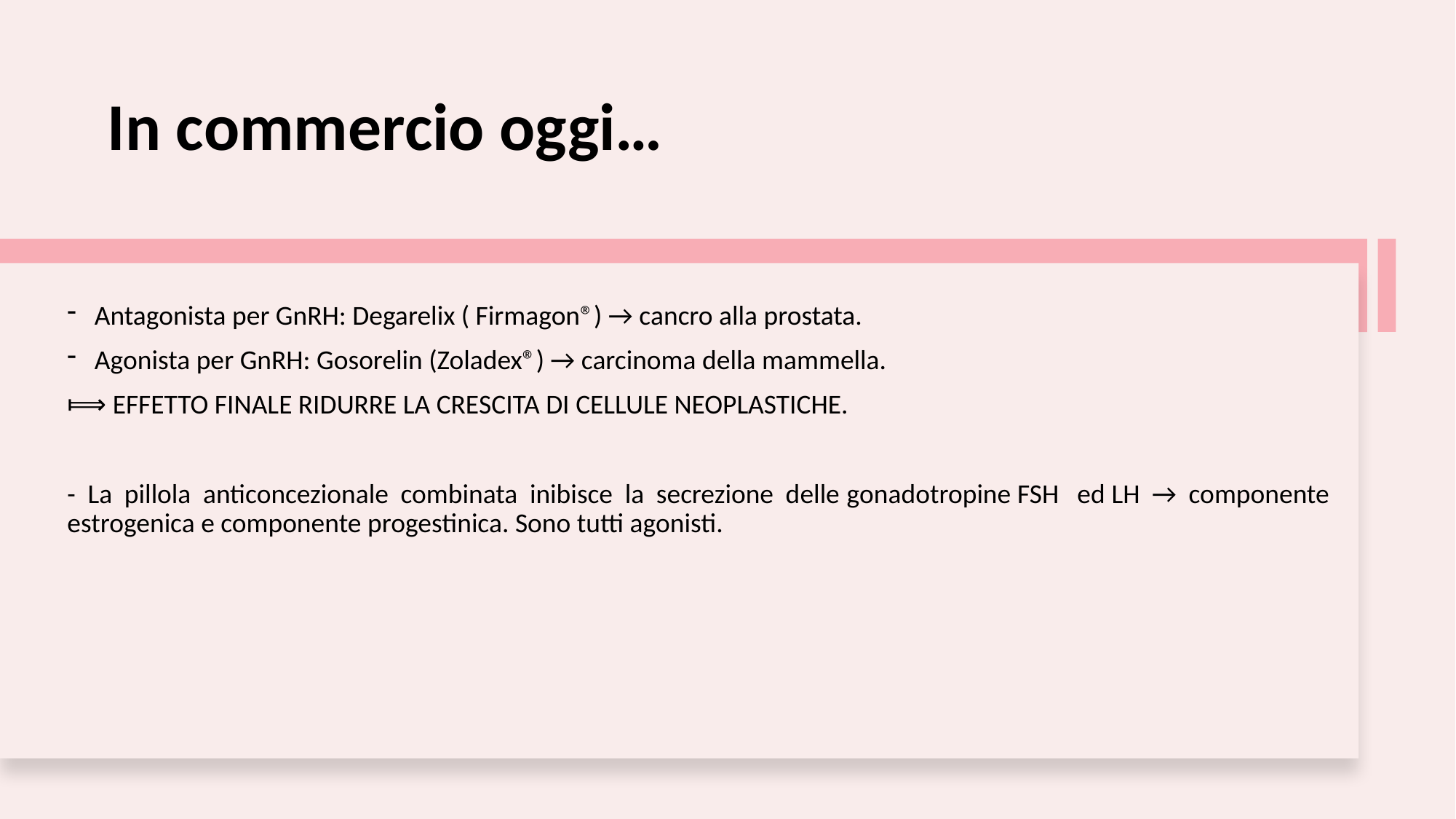

# In commercio oggi…

Antagonista per GnRH: Degarelix ( Firmagon®) → cancro alla prostata.
Agonista per GnRH: Gosorelin (Zoladex®) → carcinoma della mammella.
⟾ EFFETTO FINALE RIDURRE LA CRESCITA DI CELLULE NEOPLASTICHE.

- La pillola anticoncezionale combinata inibisce la secrezione delle gonadotropine FSH  ed LH → componente estrogenica e componente progestinica. Sono tutti agonisti.